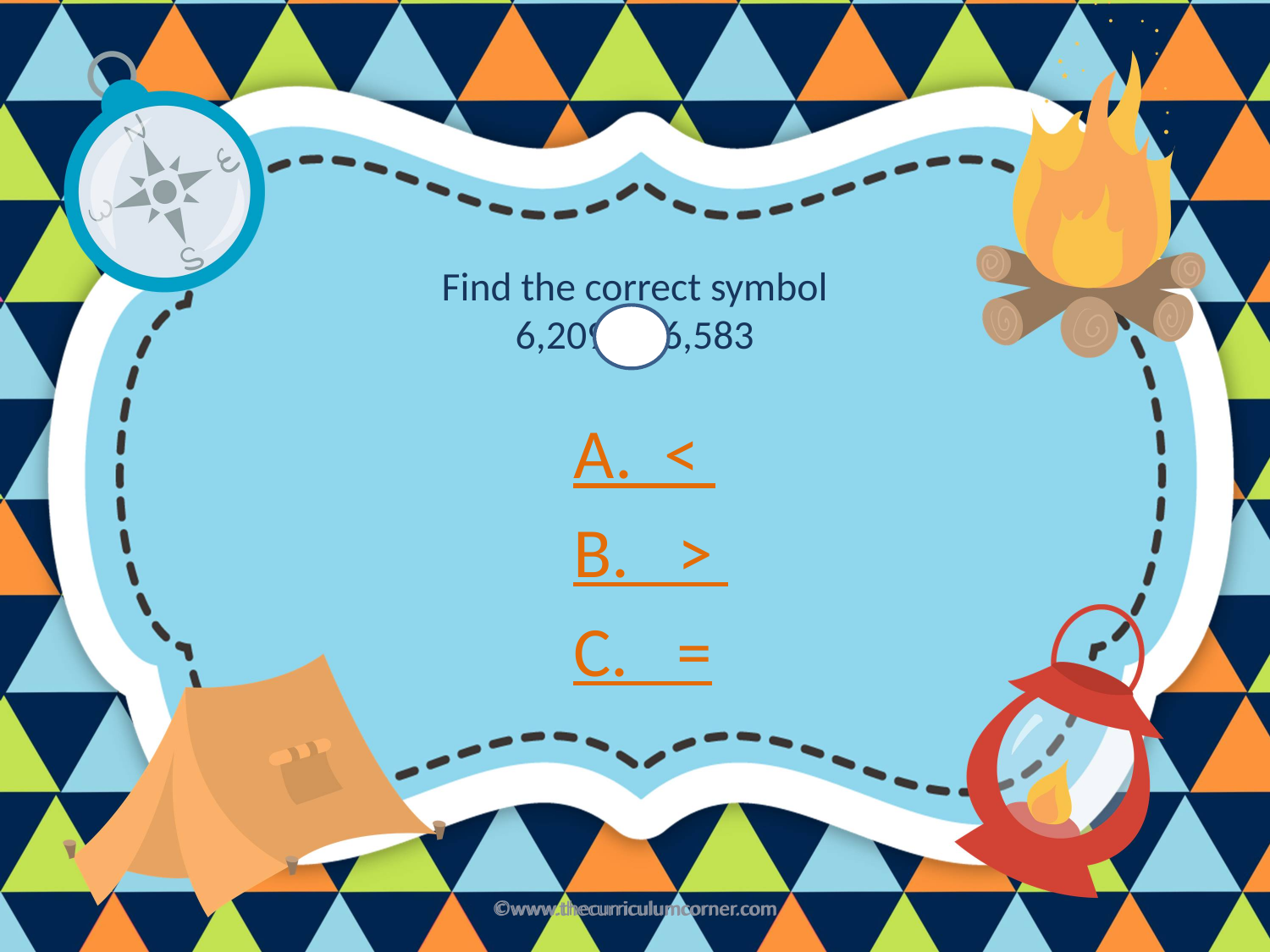

# Find the correct symbol 6,209      6,583

A.  <
B.   >
C.   =
©www.thecurriculumcorner.com